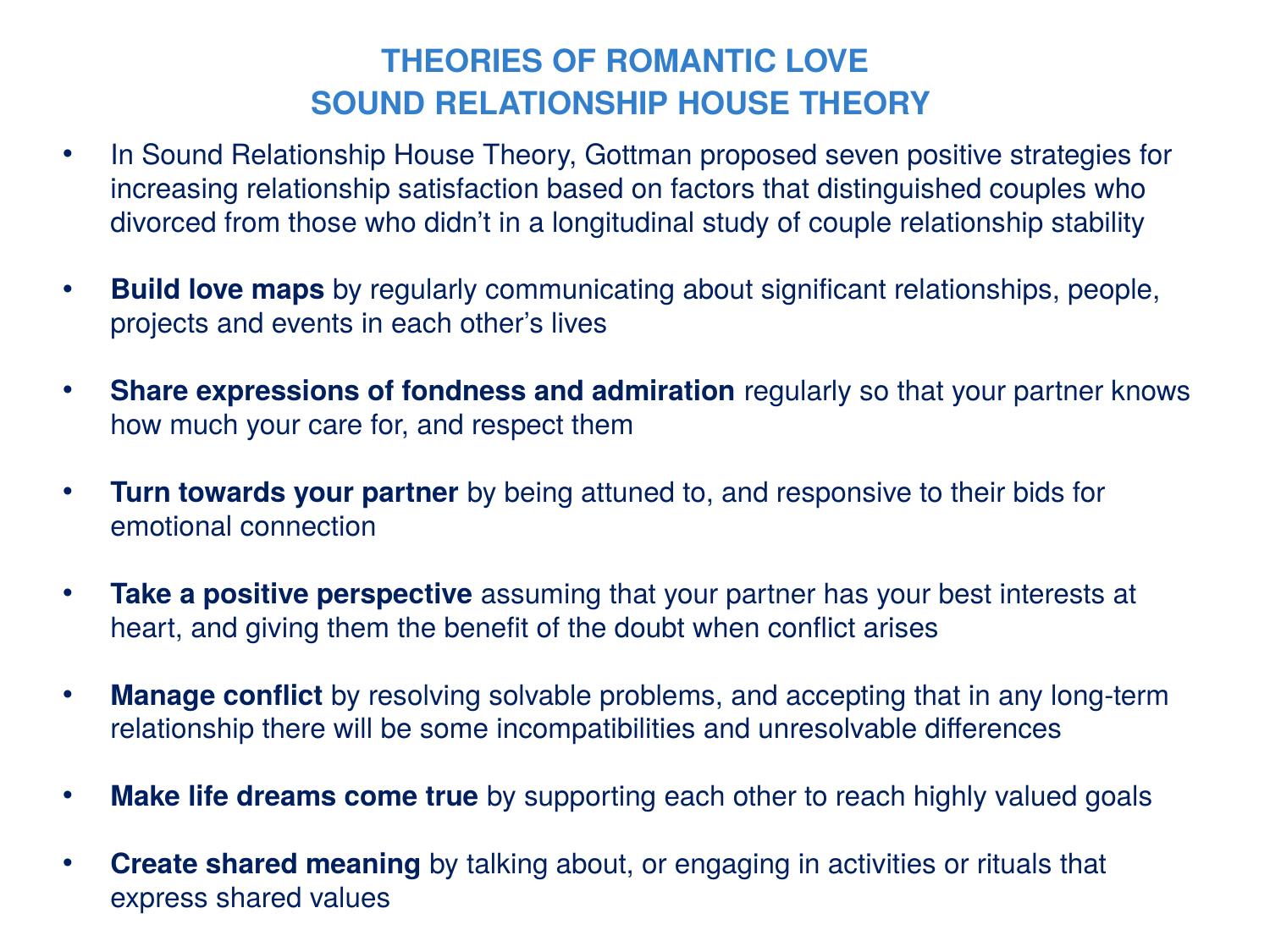

THEORIES OF ROMANTIC LOVE
SOUND RELATIONSHIP HOUSE THEORY
In Sound Relationship House Theory, Gottman proposed seven positive strategies for increasing relationship satisfaction based on factors that distinguished couples who divorced from those who didn’t in a longitudinal study of couple relationship stability

Build love maps by regularly communicating about significant relationships, people, projects and events in each other’s lives

Share expressions of fondness and admiration regularly so that your partner knows how much your care for, and respect them

Turn towards your partner by being attuned to, and responsive to their bids for emotional connection

Take a positive perspective assuming that your partner has your best interests at heart, and giving them the benefit of the doubt when conflict arises

Manage conflict by resolving solvable problems, and accepting that in any long-term relationship there will be some incompatibilities and unresolvable differences

Make life dreams come true by supporting each other to reach highly valued goals

Create shared meaning by talking about, or engaging in activities or rituals that express shared values